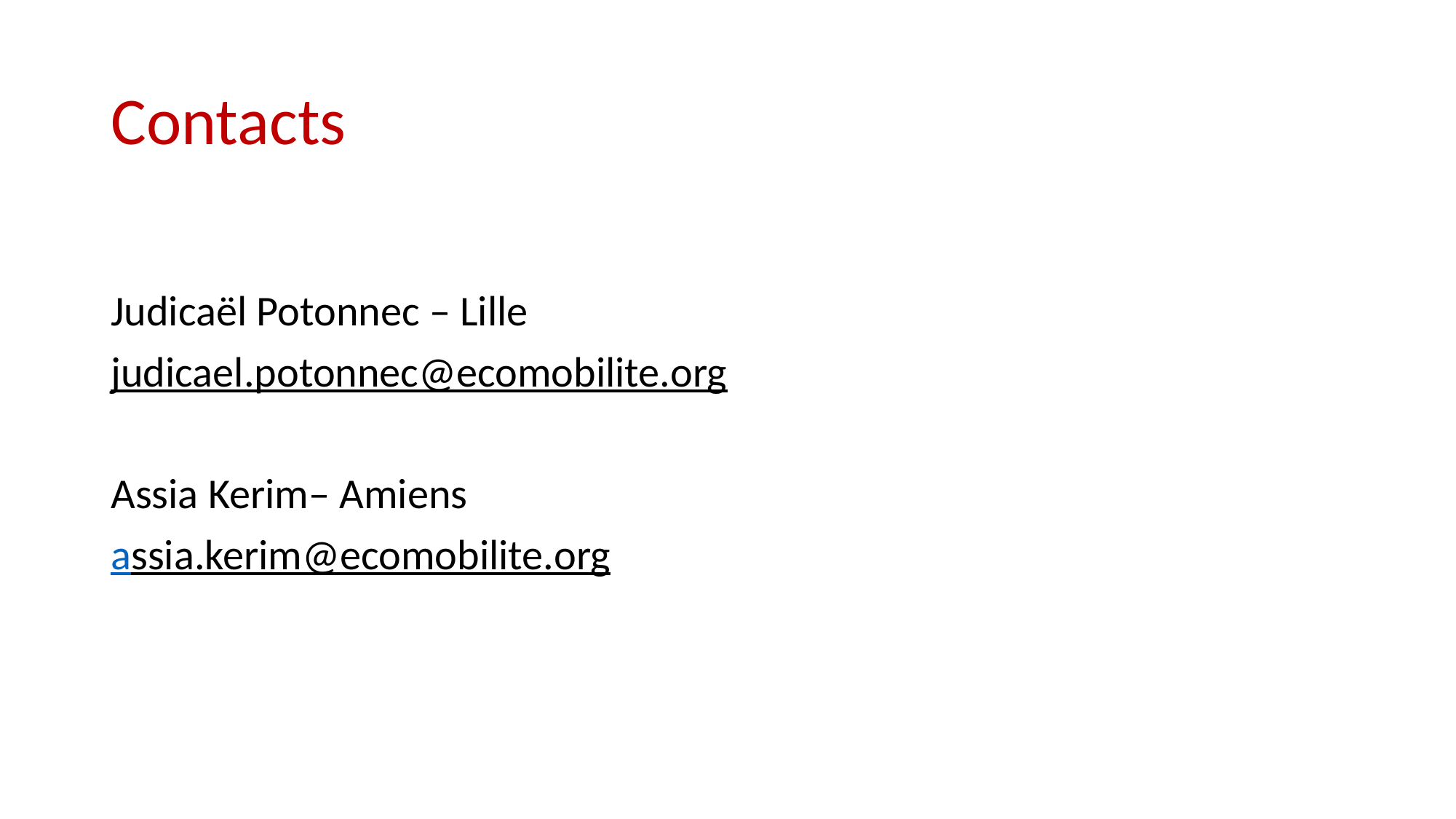

# Contacts

Judicaël Potonnec – Lille
judicael.potonnec@ecomobilite.org

Assia Kerim– Amiens
assia.kerim@ecomobilite.org